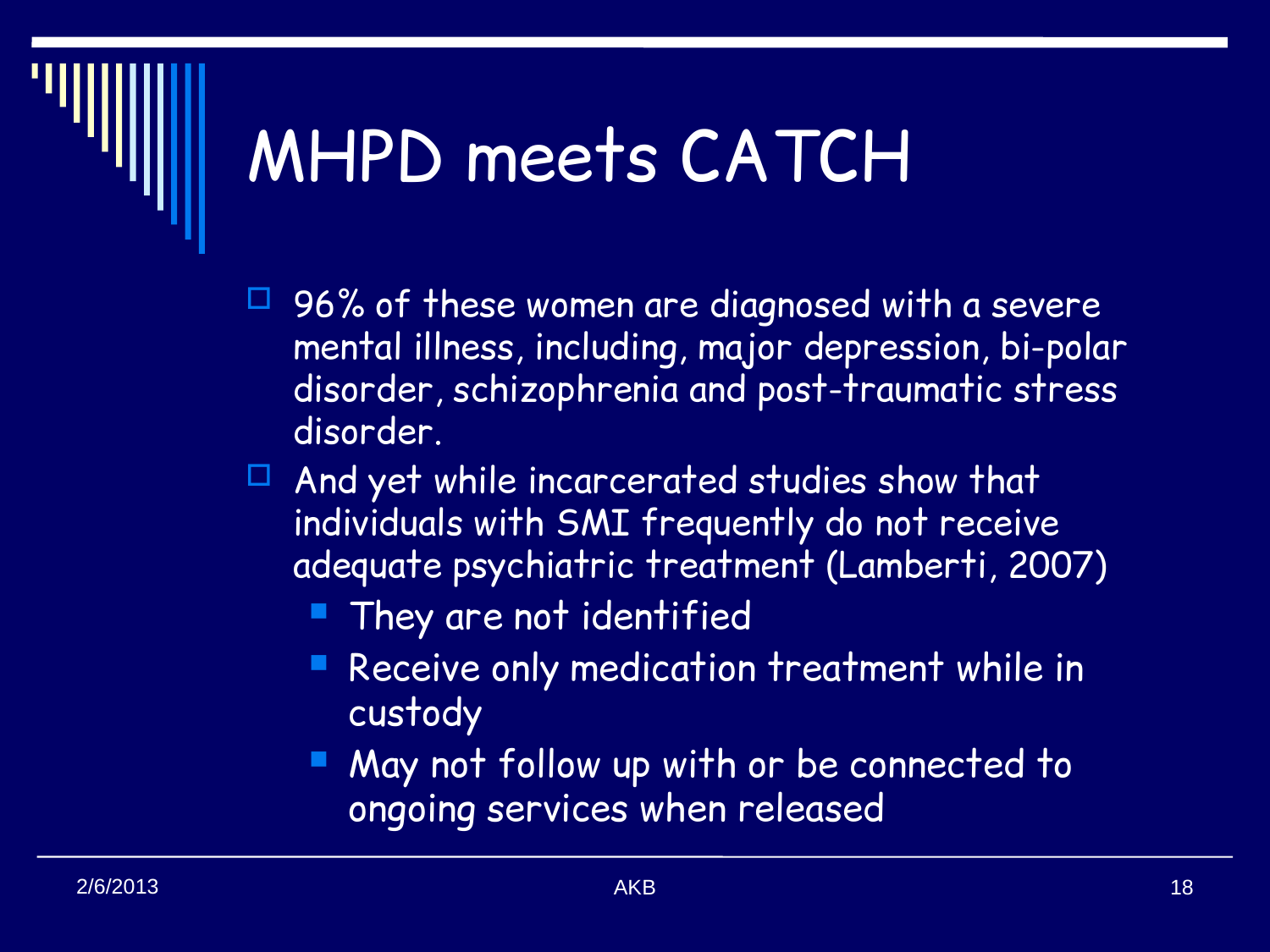

# MHPD meets CATCH
96% of these women are diagnosed with a severe mental illness, including, major depression, bi-polar disorder, schizophrenia and post-traumatic stress disorder.
And yet while incarcerated studies show that individuals with SMI frequently do not receive adequate psychiatric treatment (Lamberti, 2007)
They are not identified
Receive only medication treatment while in custody
May not follow up with or be connected to ongoing services when released

2/6/2013
AKB
18